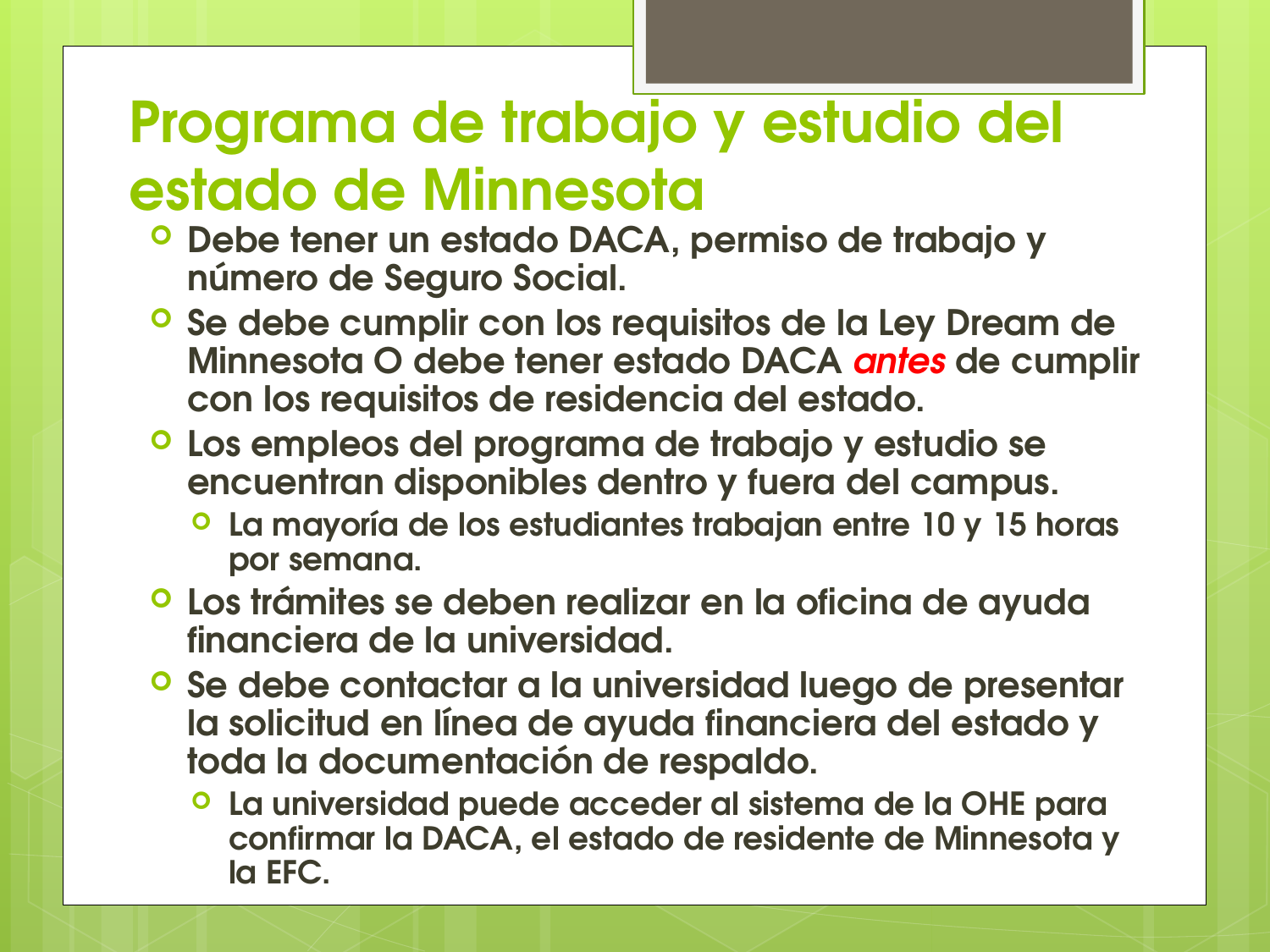

# Programa de trabajo y estudio del estado de Minnesota
Debe tener un estado DACA, permiso de trabajo y número de Seguro Social.
Se debe cumplir con los requisitos de la Ley Dream de Minnesota O debe tener estado DACA antes de cumplir con los requisitos de residencia del estado.
Los empleos del programa de trabajo y estudio se encuentran disponibles dentro y fuera del campus.
La mayoría de los estudiantes trabajan entre 10 y 15 horas por semana.
Los trámites se deben realizar en la oficina de ayuda financiera de la universidad.
Se debe contactar a la universidad luego de presentar la solicitud en línea de ayuda financiera del estado y toda la documentación de respaldo.
La universidad puede acceder al sistema de la OHE para confirmar la DACA, el estado de residente de Minnesota y la EFC.